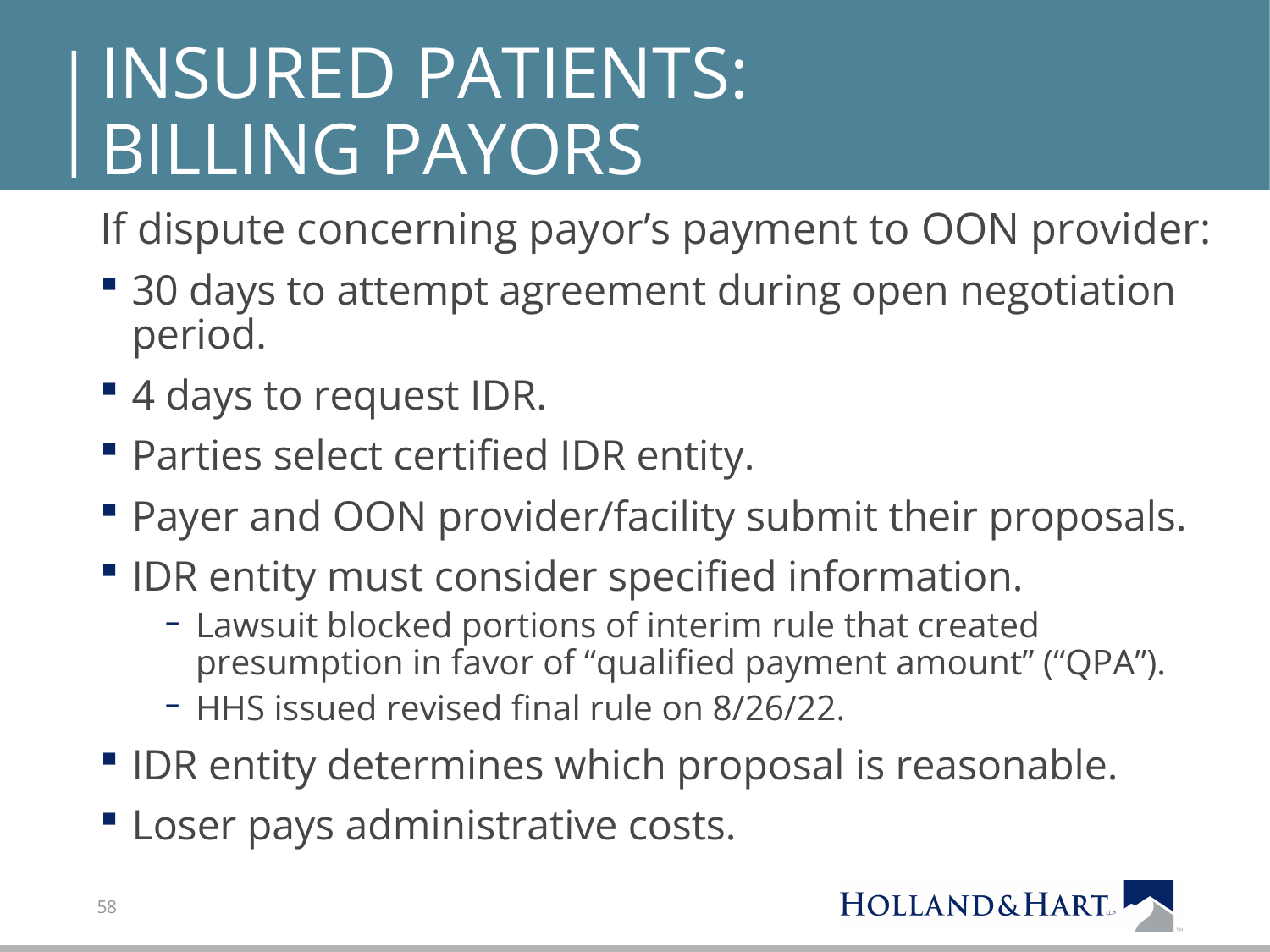

# Insured patients: Billing Payors
If dispute concerning payor’s payment to OON provider:
30 days to attempt agreement during open negotiation period.
4 days to request IDR.
Parties select certified IDR entity.
Payer and OON provider/facility submit their proposals.
IDR entity must consider specified information.
Lawsuit blocked portions of interim rule that created presumption in favor of “qualified payment amount” (“QPA”).
HHS issued revised final rule on 8/26/22.
IDR entity determines which proposal is reasonable.
Loser pays administrative costs.

58